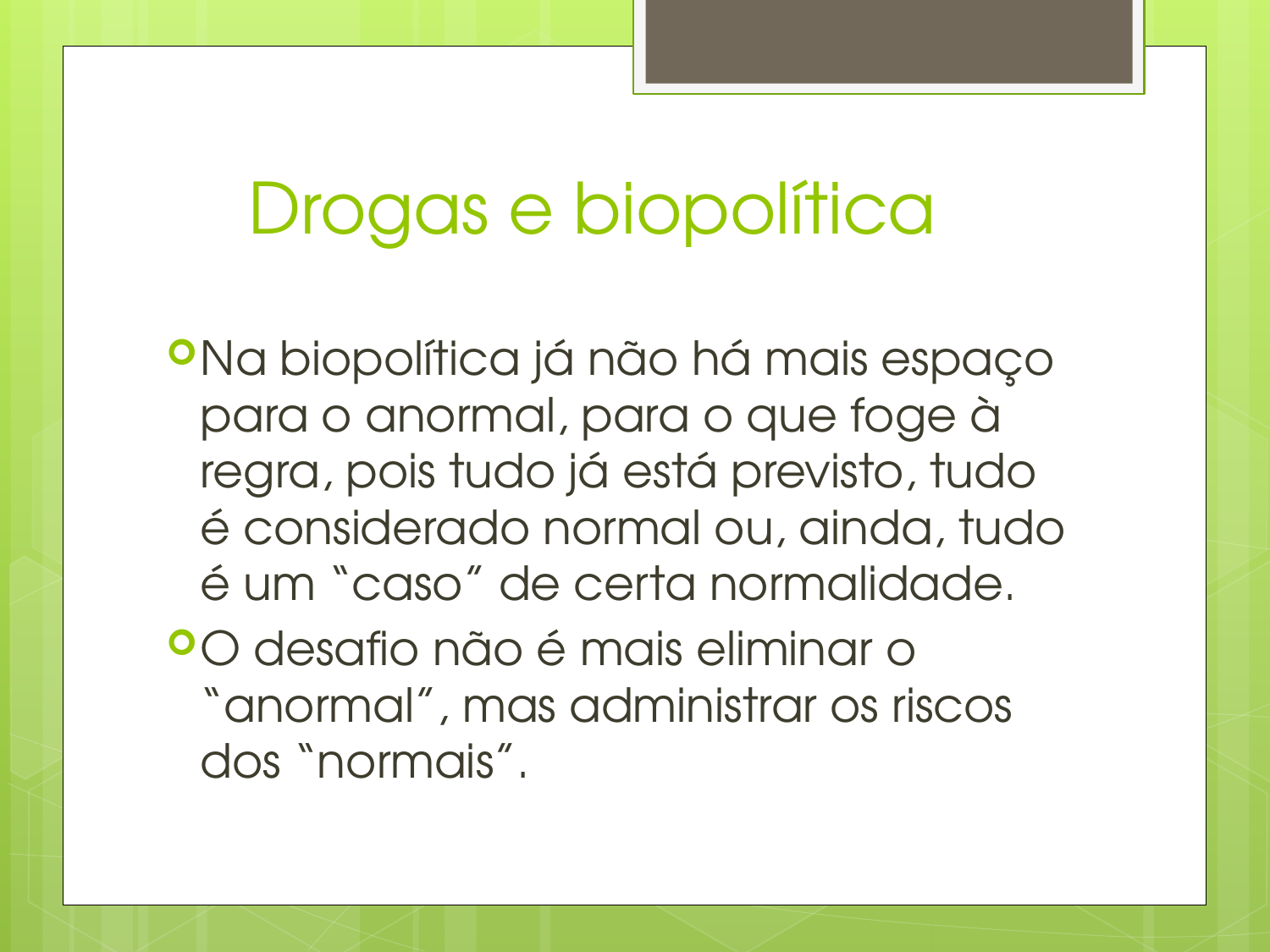

# Drogas e biopolítica
Na biopolítica já não há mais espaço para o anormal, para o que foge à regra, pois tudo já está previsto, tudo é considerado normal ou, ainda, tudo é um “caso” de certa normalidade.
O desafio não é mais eliminar o “anormal”, mas administrar os riscos dos “normais”.